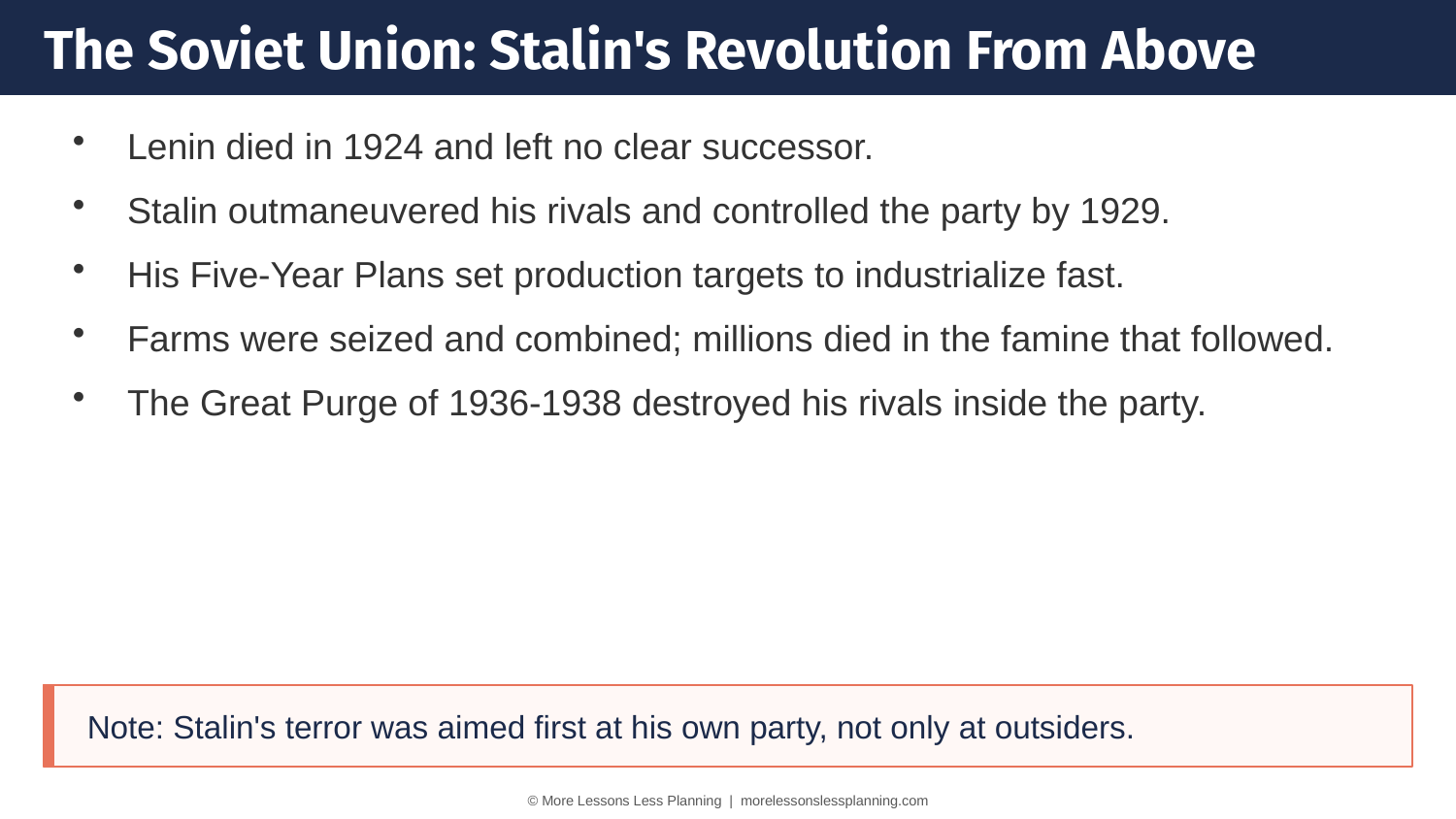

The Soviet Union: Stalin's Revolution From Above
Lenin died in 1924 and left no clear successor.
Stalin outmaneuvered his rivals and controlled the party by 1929.
His Five-Year Plans set production targets to industrialize fast.
Farms were seized and combined; millions died in the famine that followed.
The Great Purge of 1936-1938 destroyed his rivals inside the party.

Note: Stalin's terror was aimed first at his own party, not only at outsiders.
© More Lessons Less Planning  |  morelessonslessplanning.com